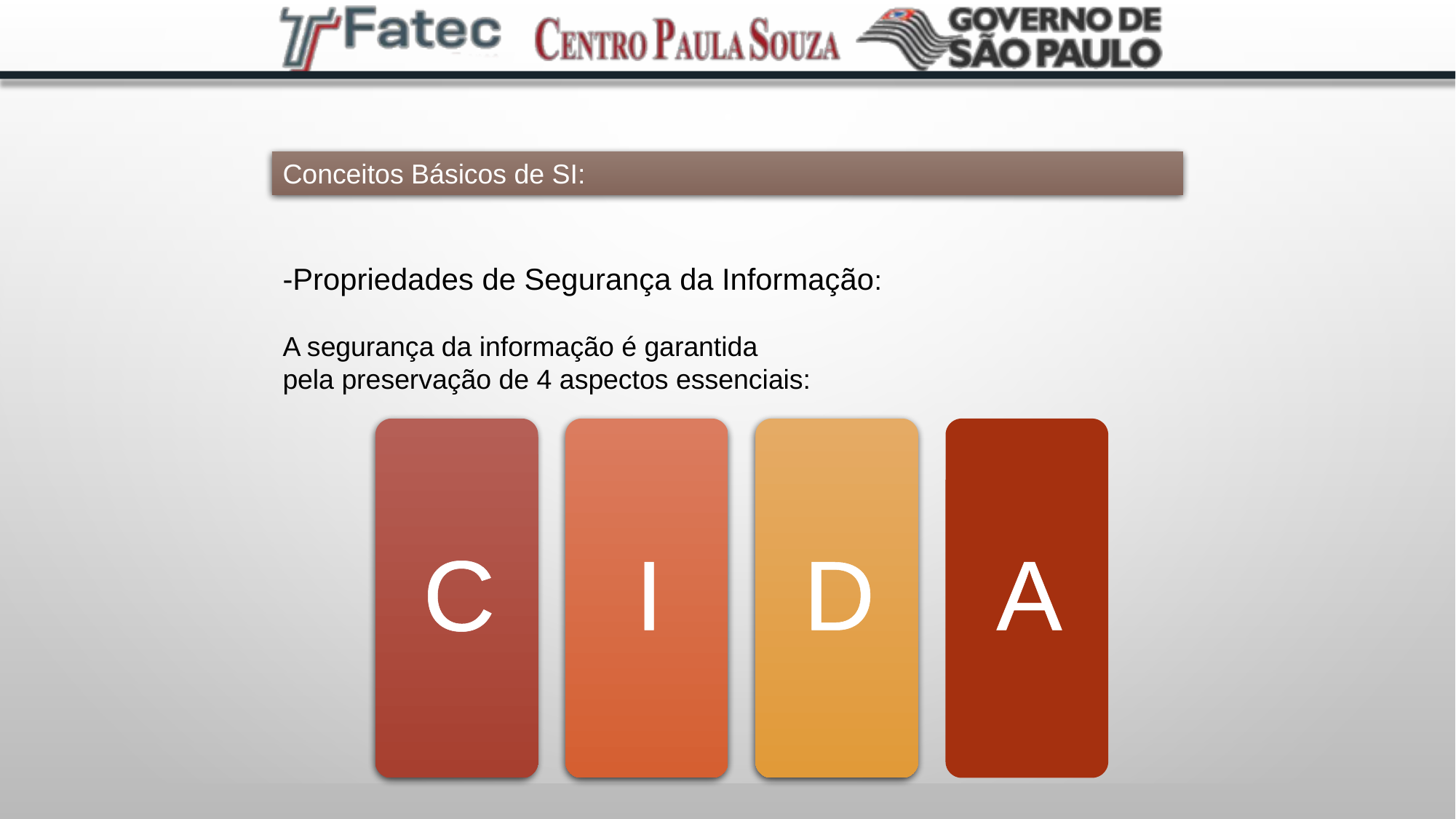

Conceitos Básicos de SI:
-Propriedades de Segurança da Informação:

A segurança da informação é garantida
pela preservação de 4 aspectos essenciais:

C
I
D
A